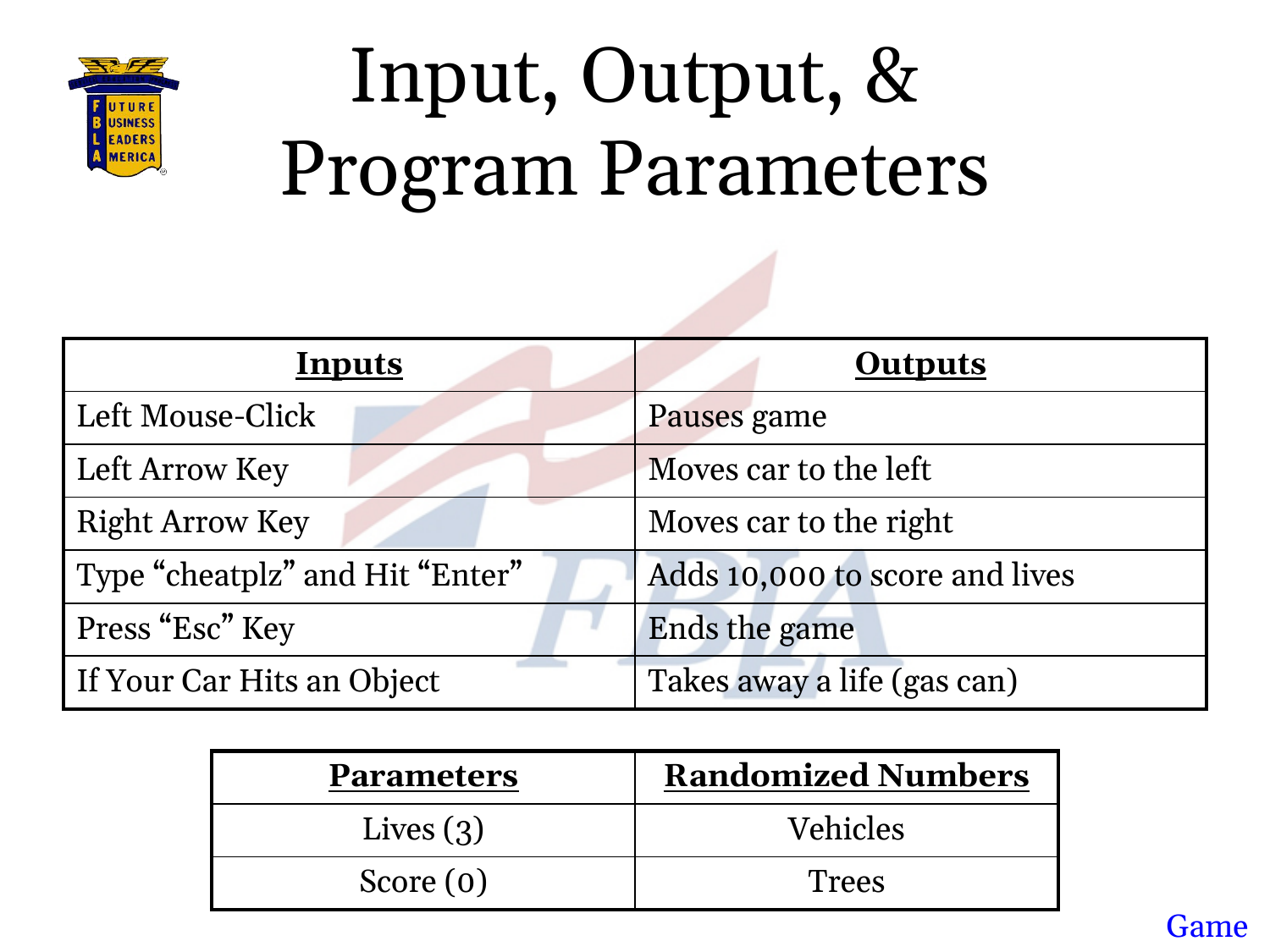

# Input, Output, & Program Parameters
| Inputs | Outputs |
| --- | --- |
| Left Mouse-Click | Pauses game |
| Left Arrow Key | Moves car to the left |
| Right Arrow Key | Moves car to the right |
| Type “cheatplz” and Hit “Enter” | Adds 10,000 to score and lives |
| Press “Esc” Key | Ends the game |
| If Your Car Hits an Object | Takes away a life (gas can) |
| Parameters | Randomized Numbers |
| --- | --- |
| Lives (3) | Vehicles |
| Score (0) | Trees |